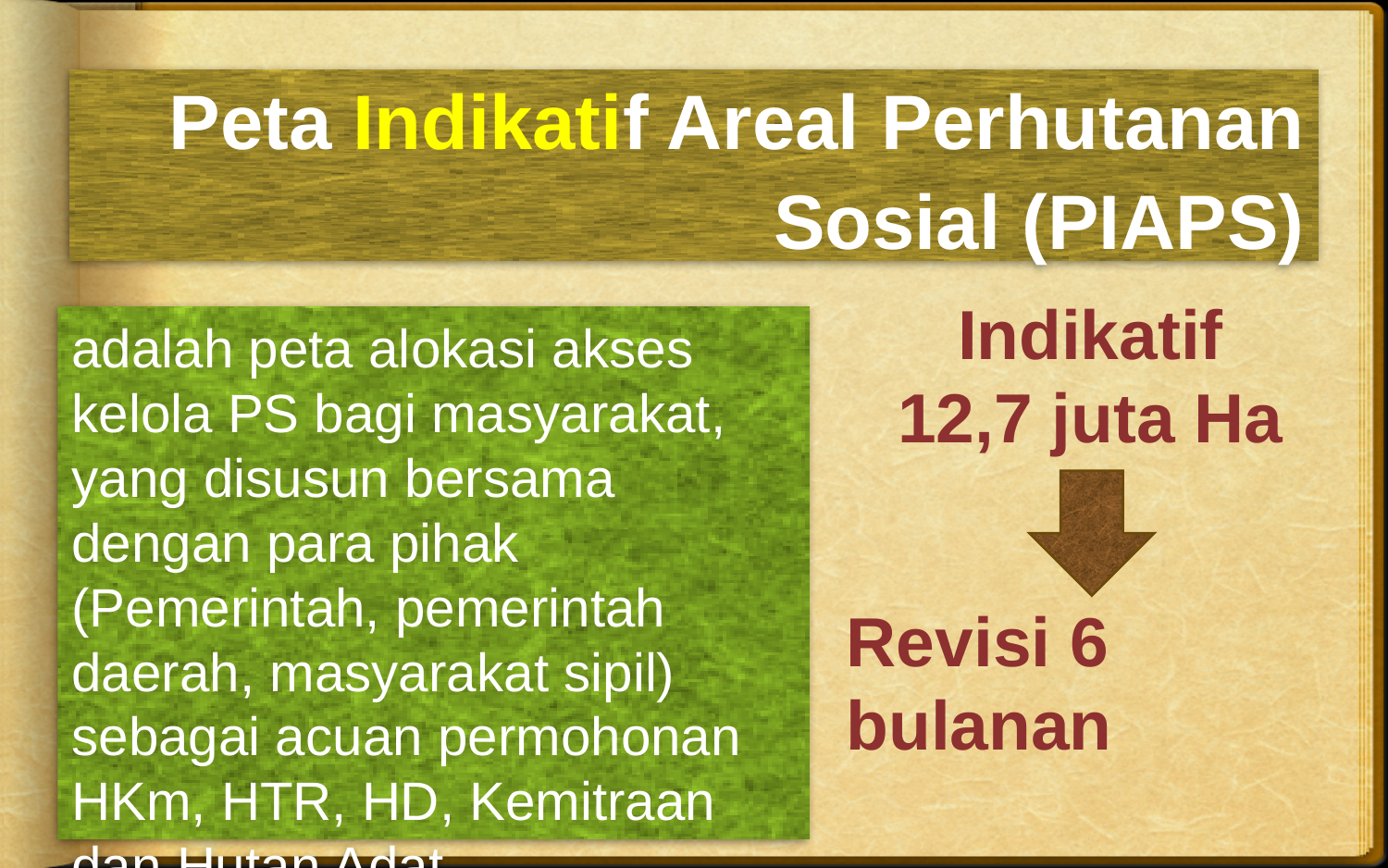

# Peta Indikatif Areal Perhutanan Sosial (PIAPS)
Indikatif
12,7 juta Ha
adalah peta alokasi akses kelola PS bagi masyarakat, yang disusun bersama dengan para pihak (Pemerintah, pemerintah daerah, masyarakat sipil) sebagai acuan permohonan HKm, HTR, HD, Kemitraan dan Hutan Adat.

Revisi 6 bulanan